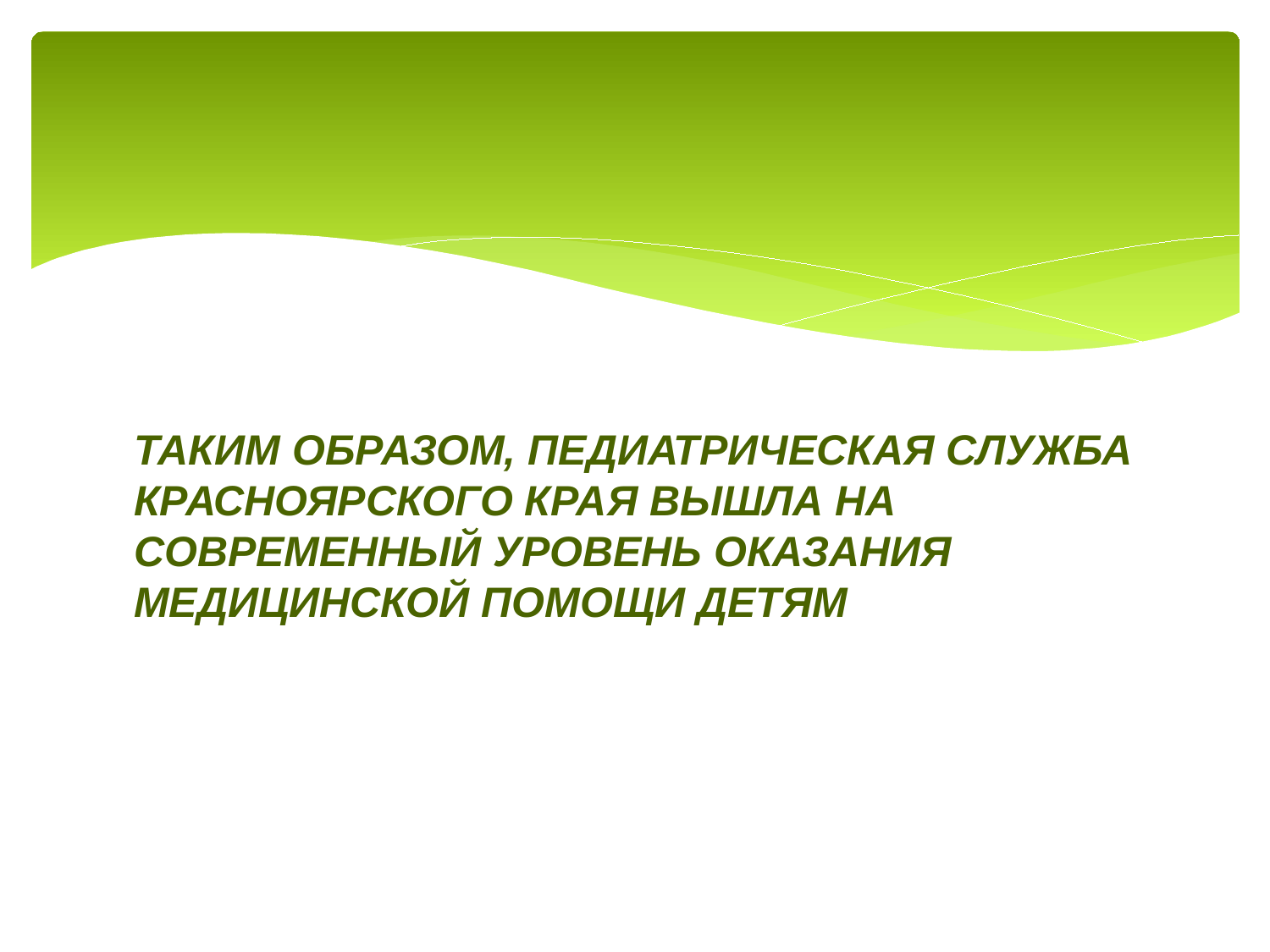

ТАКИМ ОБРАЗОМ, ПЕДИАТРИЧЕСКАЯ СЛУЖБА КРАСНОЯРСКОГО КРАЯ ВЫШЛА НА СОВРЕМЕННЫЙ УРОВЕНЬ ОКАЗАНИЯ МЕДИЦИНСКОЙ ПОМОЩИ ДЕТЯМ